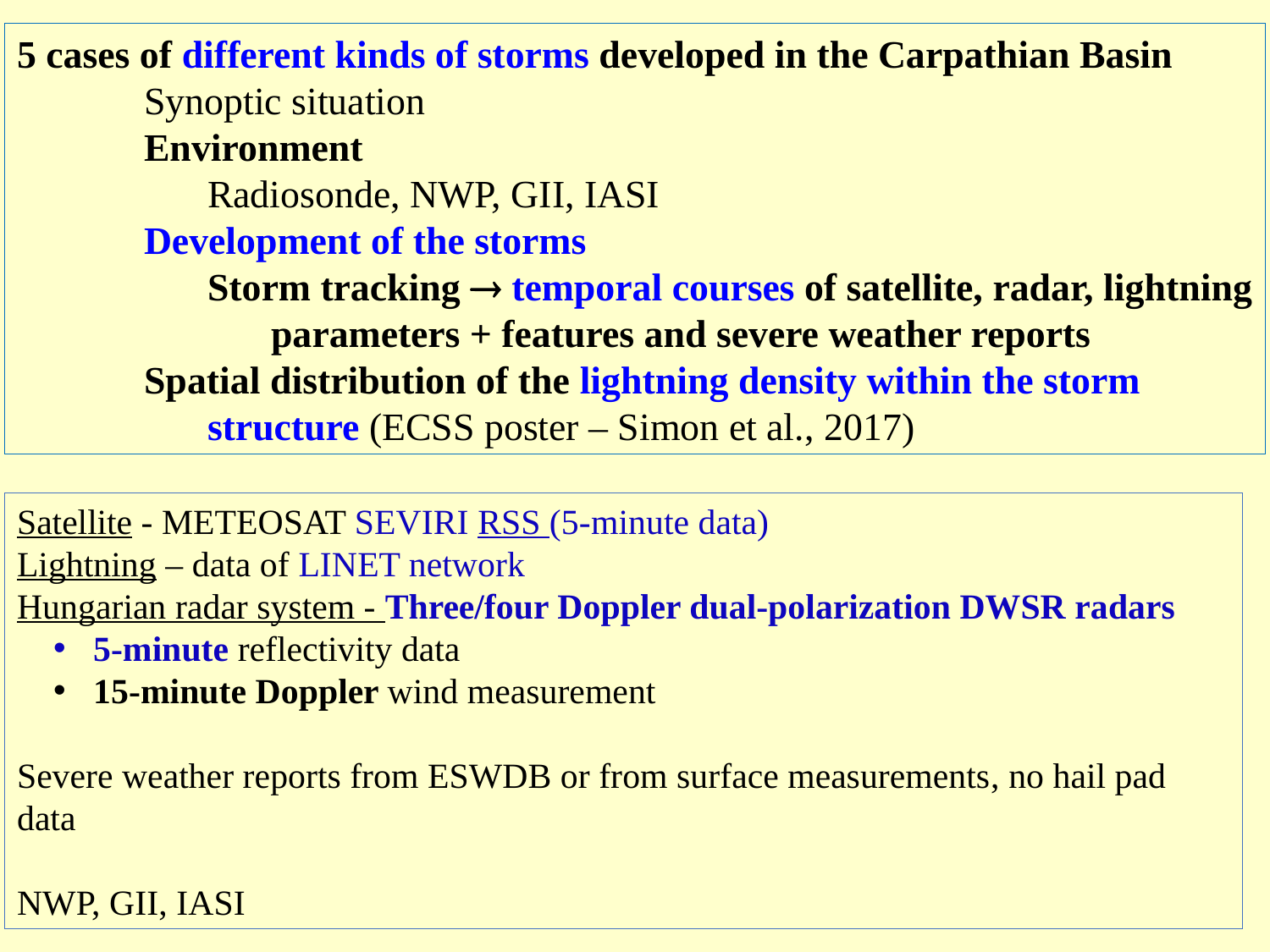

5 cases of different kinds of storms developed in the Carpathian Basin
Synoptic situation
Environment
Radiosonde, NWP, GII, IASI
Development of the storms
Storm tracking → temporal courses of satellite, radar, lightning parameters + features and severe weather reports
Spatial distribution of the lightning density within the storm structure (ECSS poster – Simon et al., 2017)
Satellite - METEOSAT SEVIRI RSS (5-minute data)
Lightning – data of LINET network
Hungarian radar system - Three/four Doppler dual-polarization DWSR radars
5-minute reflectivity data
15-minute Doppler wind measurement

Severe weather reports from ESWDB or from surface measurements, no hail pad data

NWP, GII, IASI